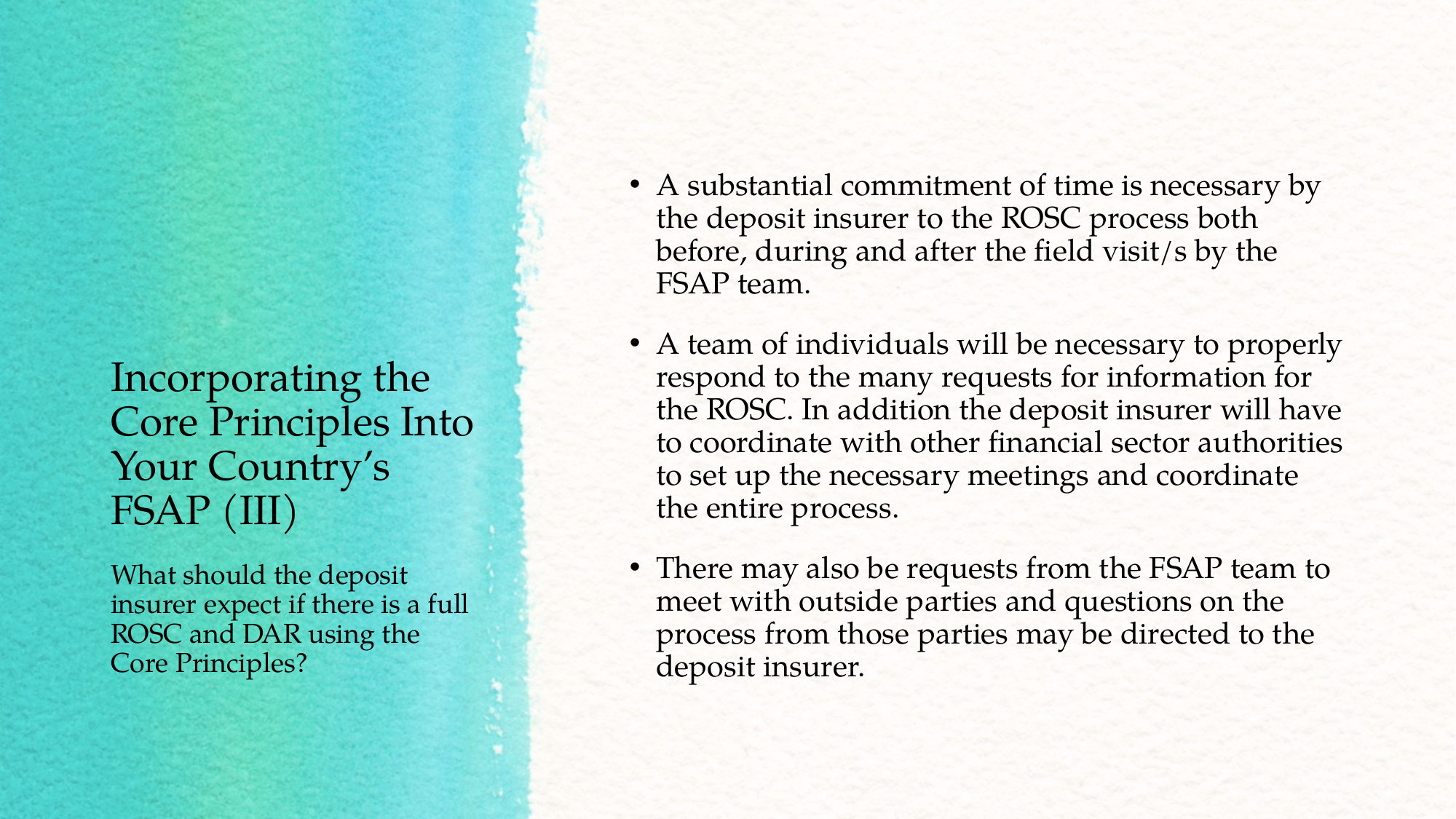

A substantial commitment of time is necessary by the deposit insurer to the ROSC process both before, during and after the field visit/s by the FSAP team.
A team of individuals will be necessary to properly respond to the many requests for information for the ROSC. In addition the deposit insurer will have to coordinate with other financial sector authorities to set up the necessary meetings and coordinate the entire process.
There may also be requests from the FSAP team to meet with outside parties and questions on the process from those parties may be directed to the deposit insurer.

# Incorporating the Core Principles Into Your Country’s FSAP (III)
What should the deposit insurer expect if there is a full ROSC and DAR using the Core Principles?